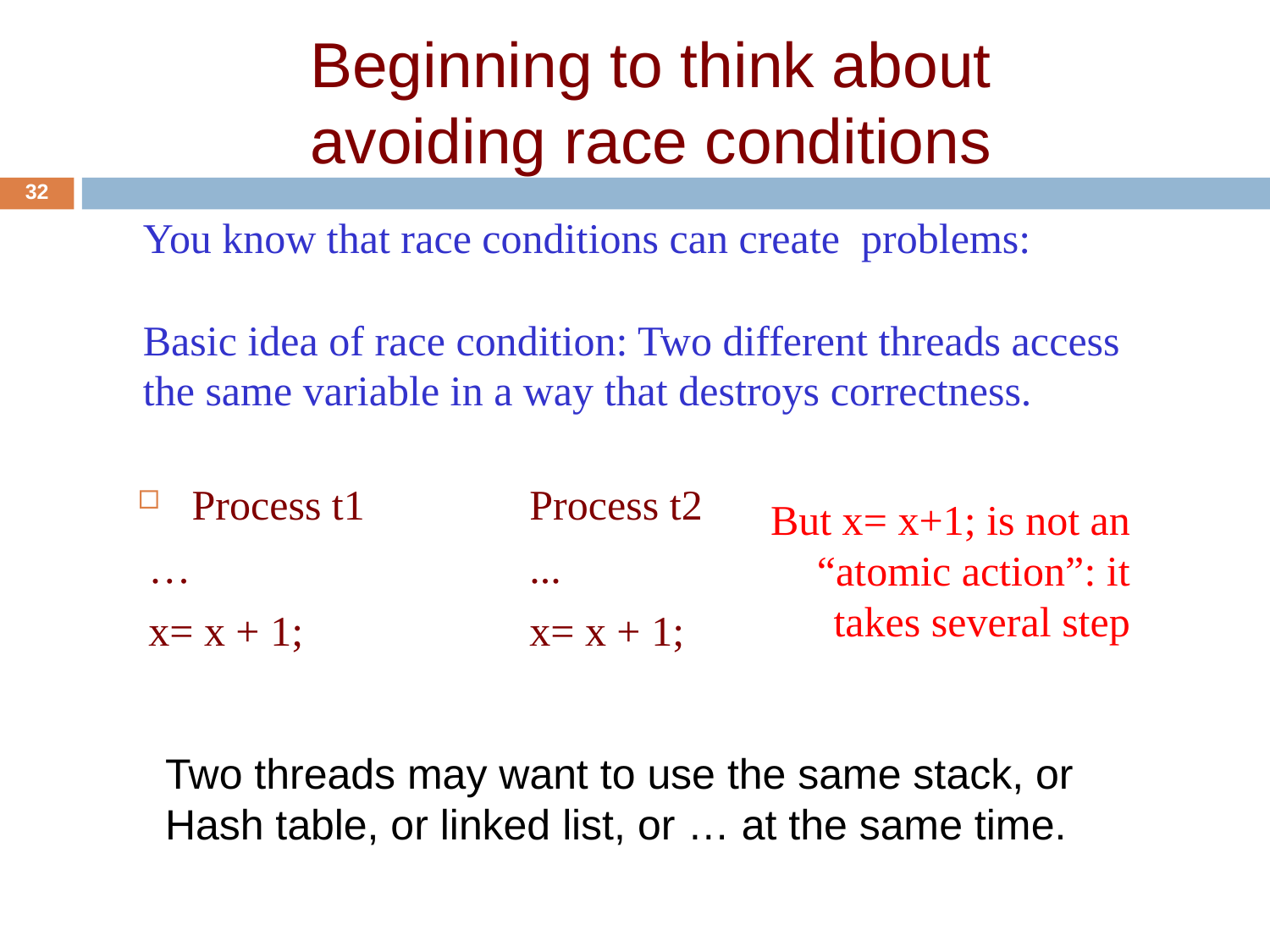

Beginning to think about
avoiding race conditions
32
You know that race conditions can create  problems:

Basic idea of race condition: Two different threads access the same variable in a way that destroys correctness.

   Process t1		Process t2
	…			...
	x= x + 1;		x= x + 1;
But x= x+1; is not an “atomic action”: it takes several step
Two threads may want to use the same stack, or
Hash table, or linked list, or … at the same time.